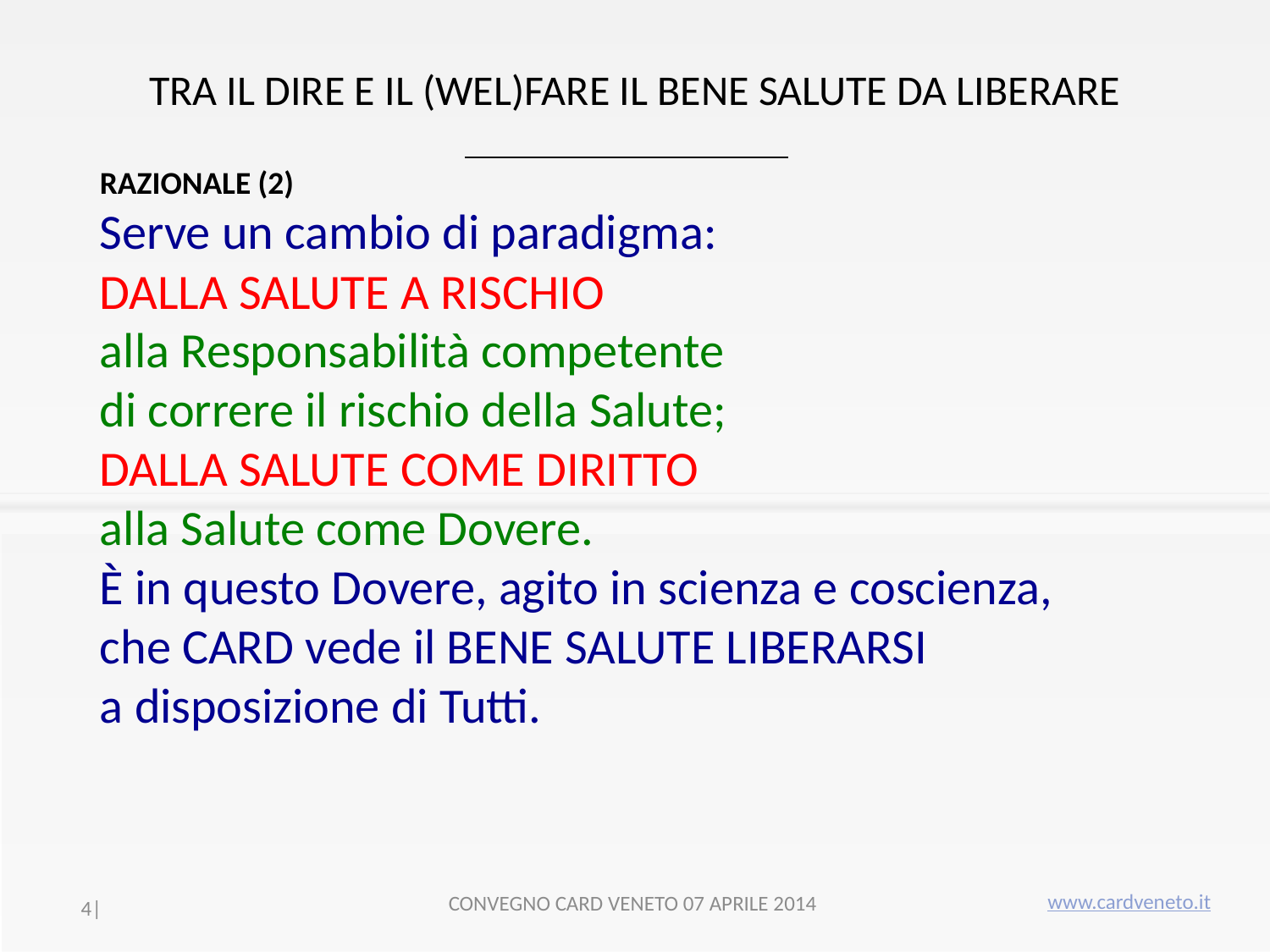

# TRA IL DIRE E IL (WEL)FARE IL BENE SALUTE DA LIBERARE
RAZIONALE (2)
Serve un cambio di paradigma:
DALLA SALUTE A RISCHIO
alla Responsabilità competente
di correre il rischio della Salute;
DALLA SALUTE COME DIRITTO
alla Salute come Dovere.
È in questo Dovere, agito in scienza e coscienza,
che CARD vede il BENE SALUTE LIBERARSI
a disposizione di Tutti.
www.cardveneto.it
CONVEGNO CARD VENETO 07 APRILE 2014
4|